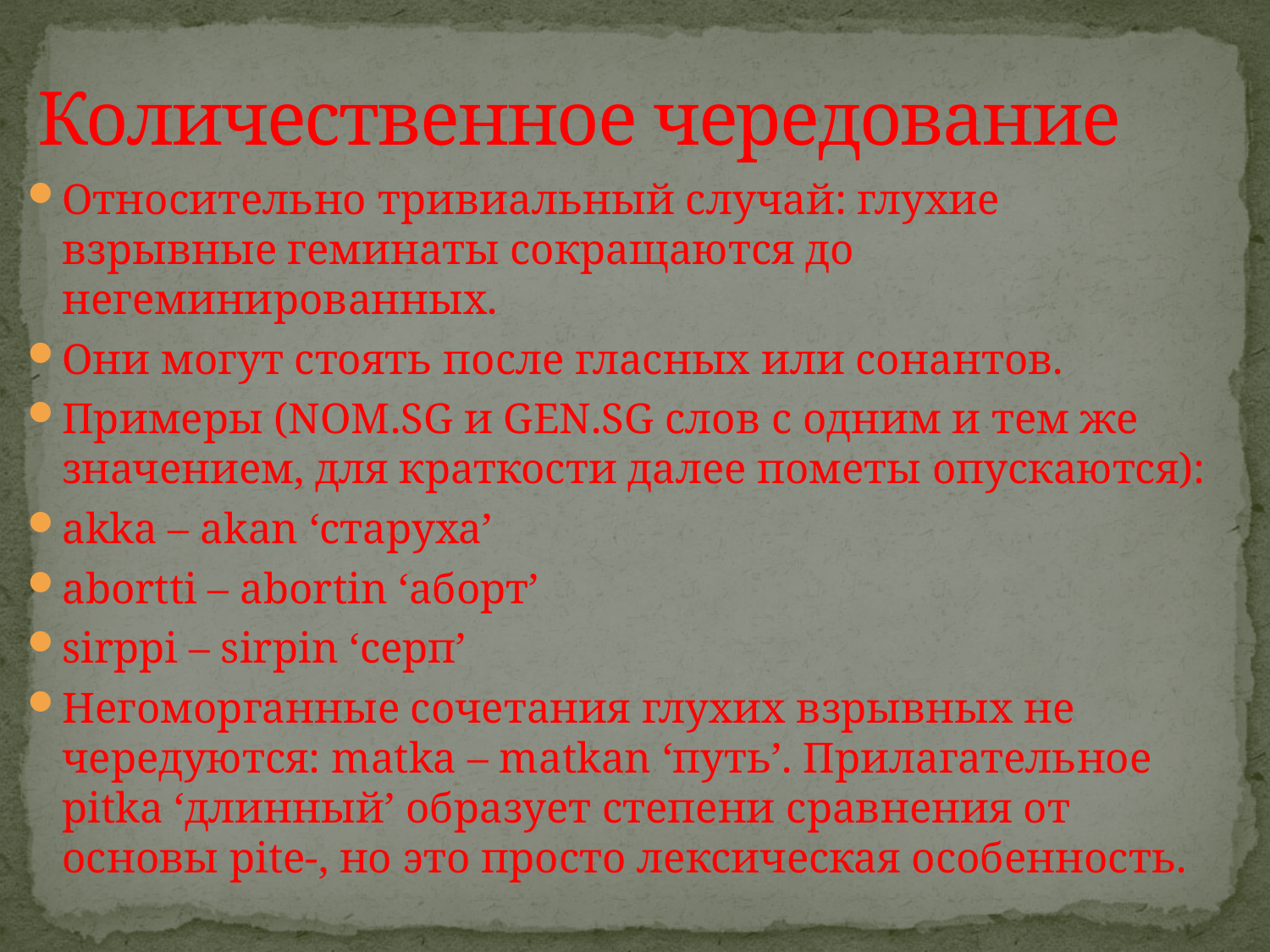

# Количественное чередование
Относительно тривиальный случай: глухие взрывные геминаты сокращаются до негеминированных.
Они могут стоять после гласных или сонантов.
Примеры (NOM.SG и GEN.SG слов с одним и тем же значением, для краткости далее пометы опускаются):
akka – akan ‘старуха’
abortti – abortin ‘аборт’
sirppi – sirpin ‘серп’
Негоморганные сочетания глухих взрывных не чередуются: matka – matkan ‘путь’. Прилагательное pitka ‘длинный’ образует степени сравнения от основы pite-, но это просто лексическая особенность.